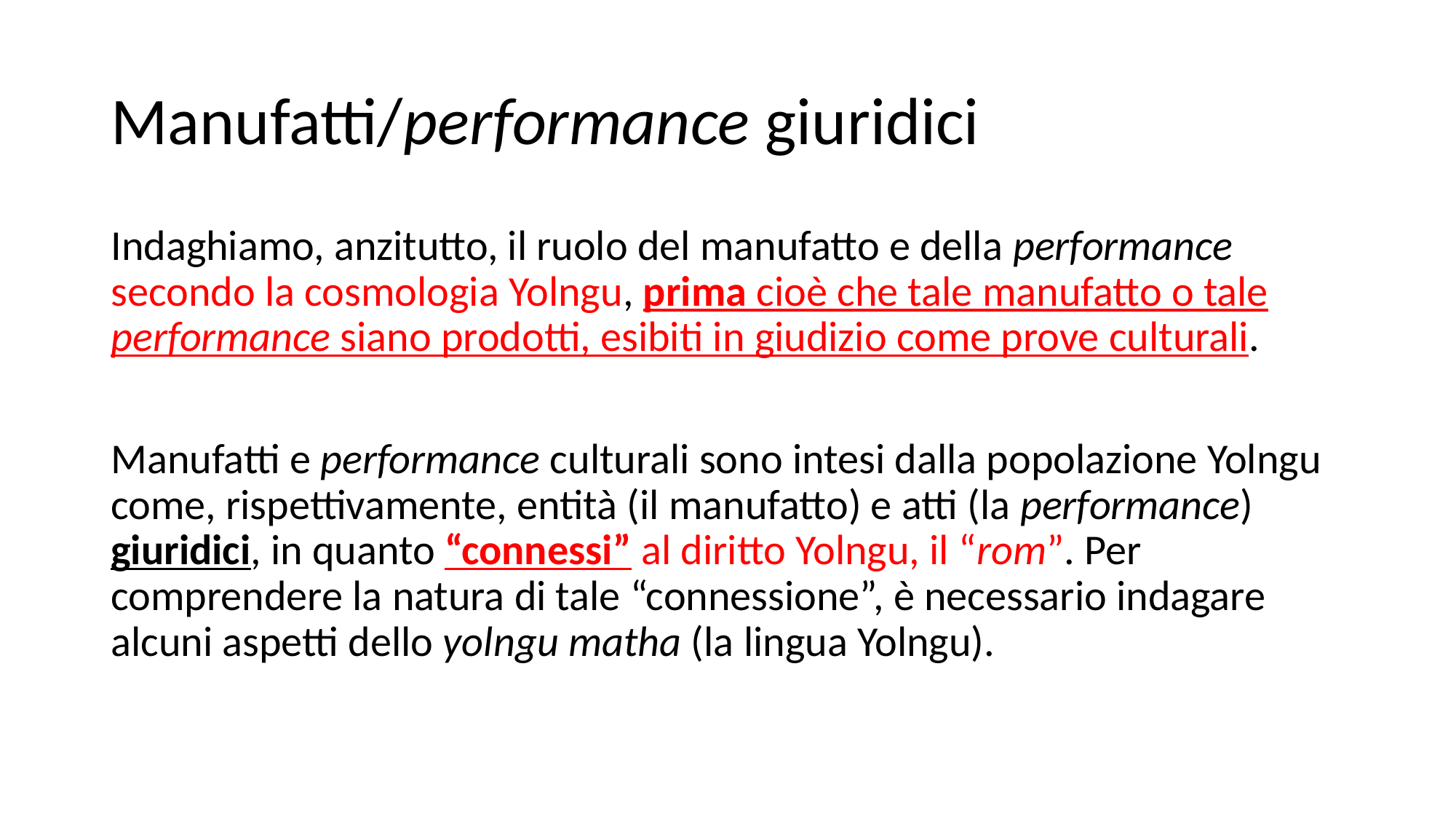

# Manufatti/performance giuridici
Indaghiamo, anzitutto, il ruolo del manufatto e della performance secondo la cosmologia Yolngu, prima cioè che tale manufatto o tale performance siano prodotti, esibiti in giudizio come prove culturali.

Manufatti e performance culturali sono intesi dalla popolazione Yolngu come, rispettivamente, entità (il manufatto) e atti (la performance) giuridici, in quanto “connessi” al diritto Yolngu, il “rom”. Per comprendere la natura di tale “connessione”, è necessario indagare alcuni aspetti dello yolngu matha (la lingua Yolngu).